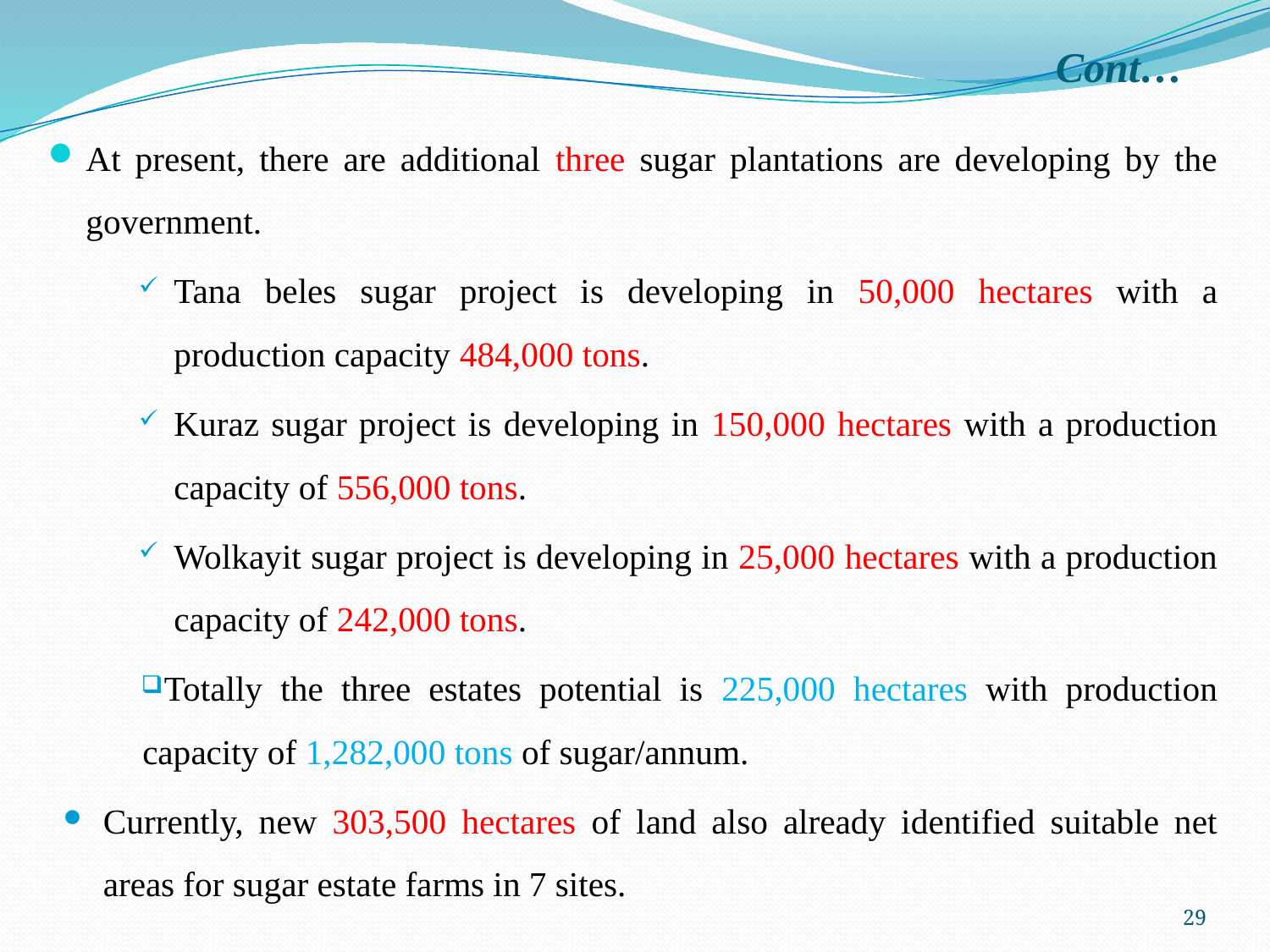

# Cont…
At present, there are additional three sugar plantations are developing by the government.
Tana beles sugar project is developing in 50,000 hectares with a production capacity 484,000 tons.
Kuraz sugar project is developing in 150,000 hectares with a production capacity of 556,000 tons.
Wolkayit sugar project is developing in 25,000 hectares with a production capacity of 242,000 tons.
Totally the three estates potential is 225,000 hectares with production capacity of 1,282,000 tons of sugar/annum.
Currently, new 303,500 hectares of land also already identified suitable net areas for sugar estate farms in 7 sites.
29